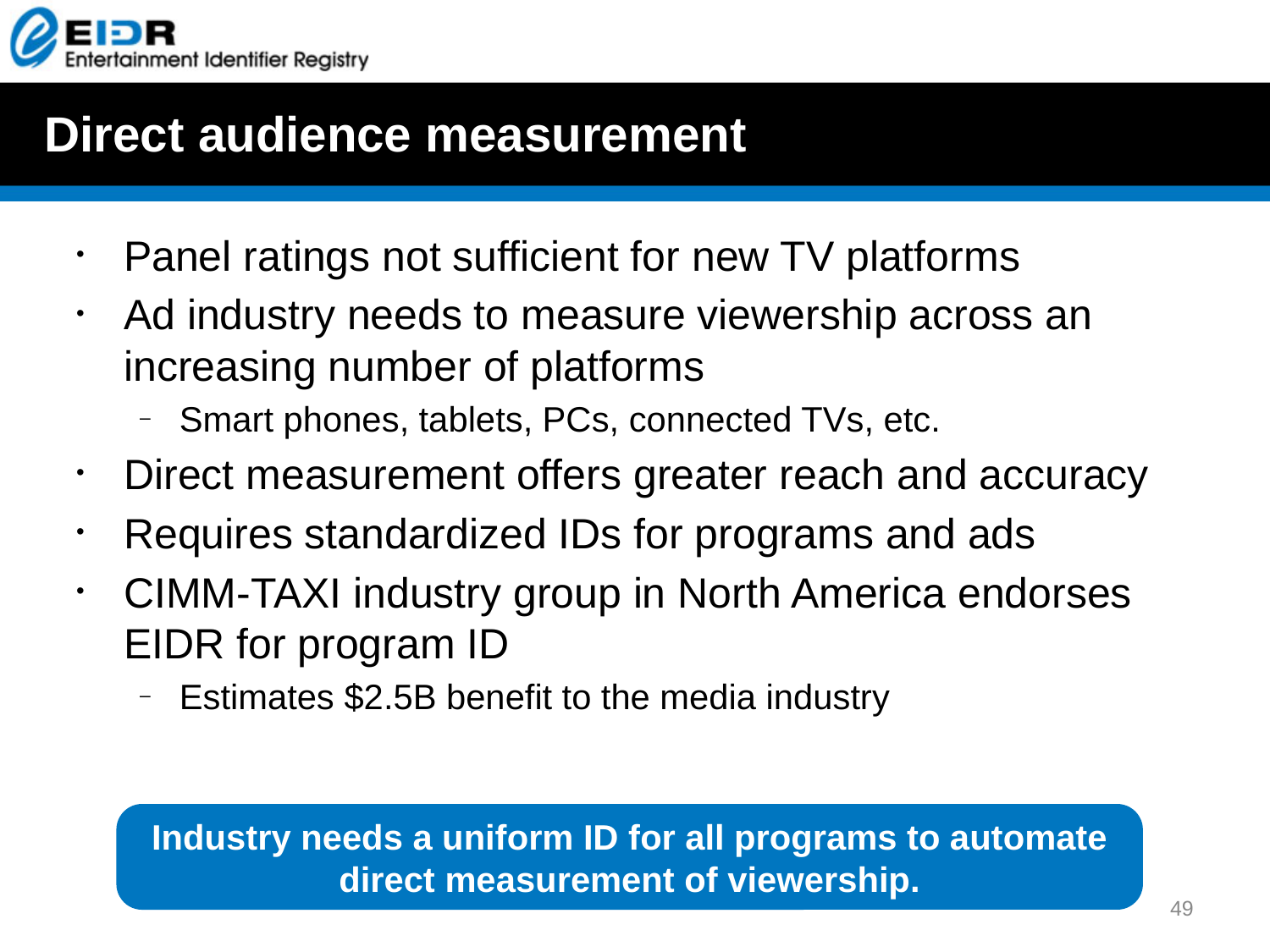

# Direct audience measurement
Panel ratings not sufficient for new TV platforms
Ad industry needs to measure viewership across an increasing number of platforms
Smart phones, tablets, PCs, connected TVs, etc.
Direct measurement offers greater reach and accuracy
Requires standardized IDs for programs and ads
CIMM-TAXI industry group in North America endorses EIDR for program ID
Estimates $2.5B benefit to the media industry
Industry needs a uniform ID for all programs to automate direct measurement of viewership.
 49